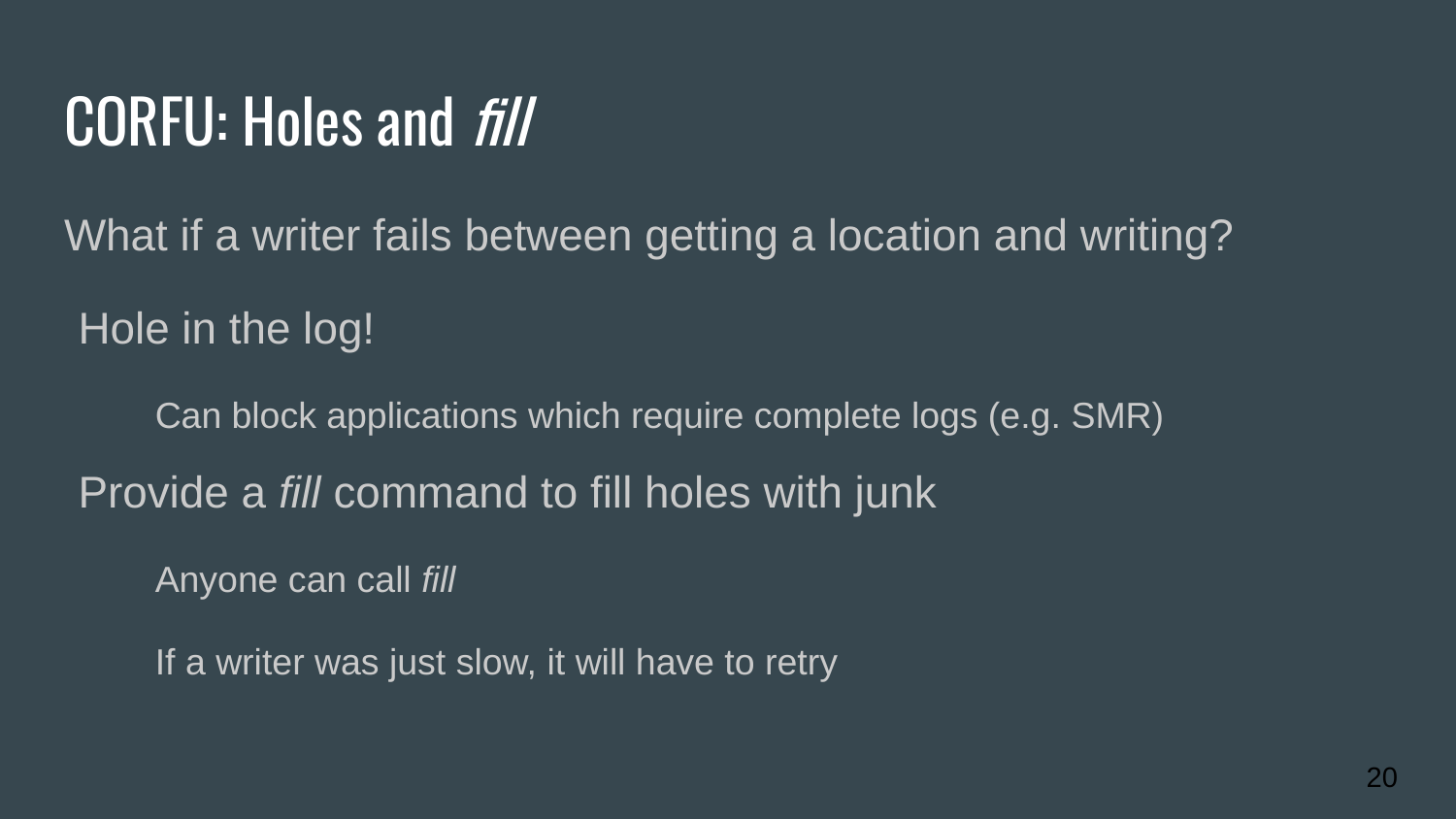

# CORFU: Holes and fill
What if a writer fails between getting a location and writing?
Hole in the log!
Can block applications which require complete logs (e.g. SMR)
Provide a fill command to fill holes with junk
Anyone can call fill
If a writer was just slow, it will have to retry
20